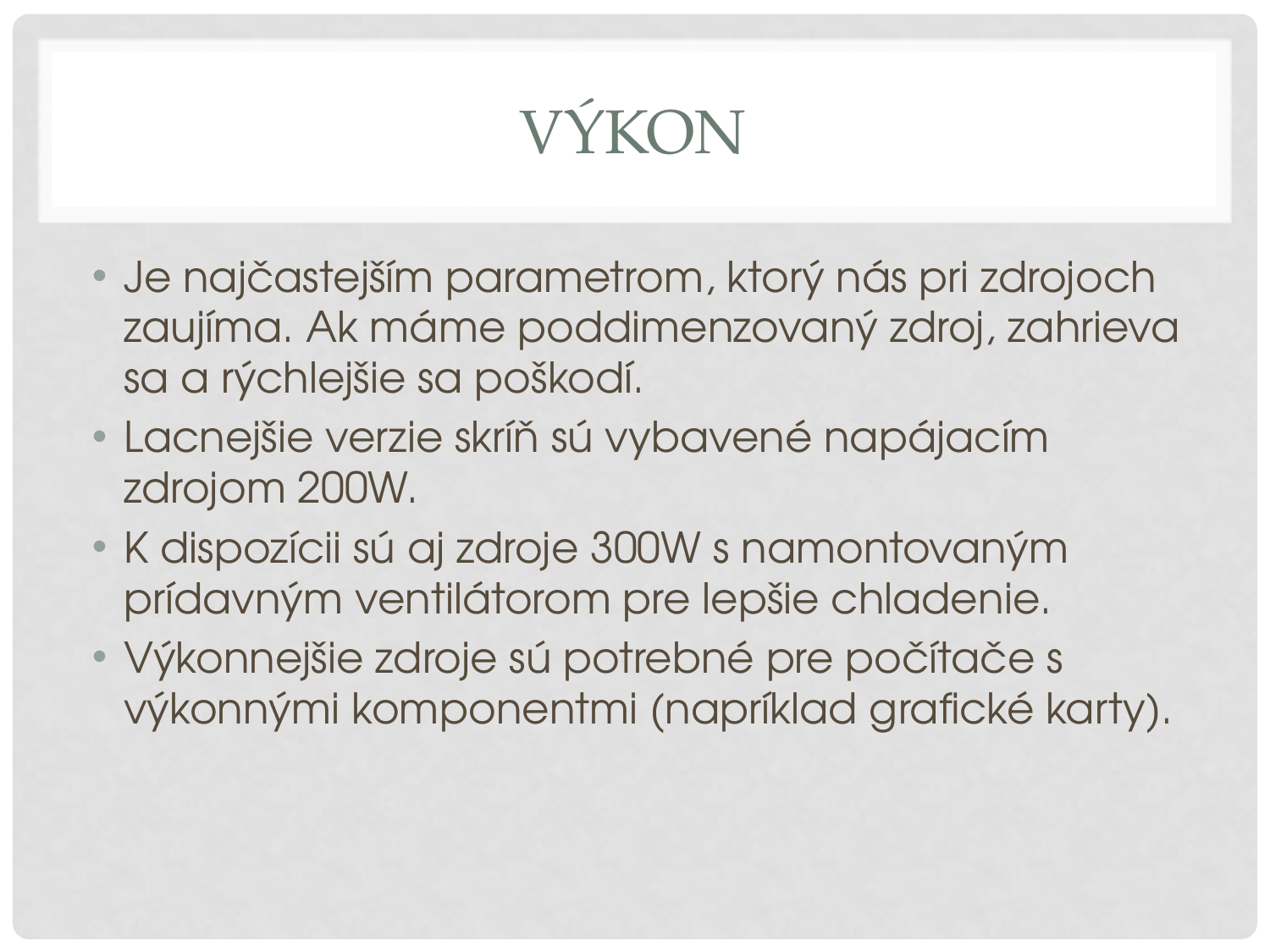

# Výkon
Je najčastejším parametrom, ktorý nás pri zdrojoch zaujíma. Ak máme poddimenzovaný zdroj, zahrieva sa a rýchlejšie sa poškodí.
Lacnejšie verzie skríň sú vybavené napájacím zdrojom 200W.
K dispozícii sú aj zdroje 300W s namontovaným prídavným ventilátorom pre lepšie chladenie.
Výkonnejšie zdroje sú potrebné pre počítače s výkonnými komponentmi (napríklad grafické karty).